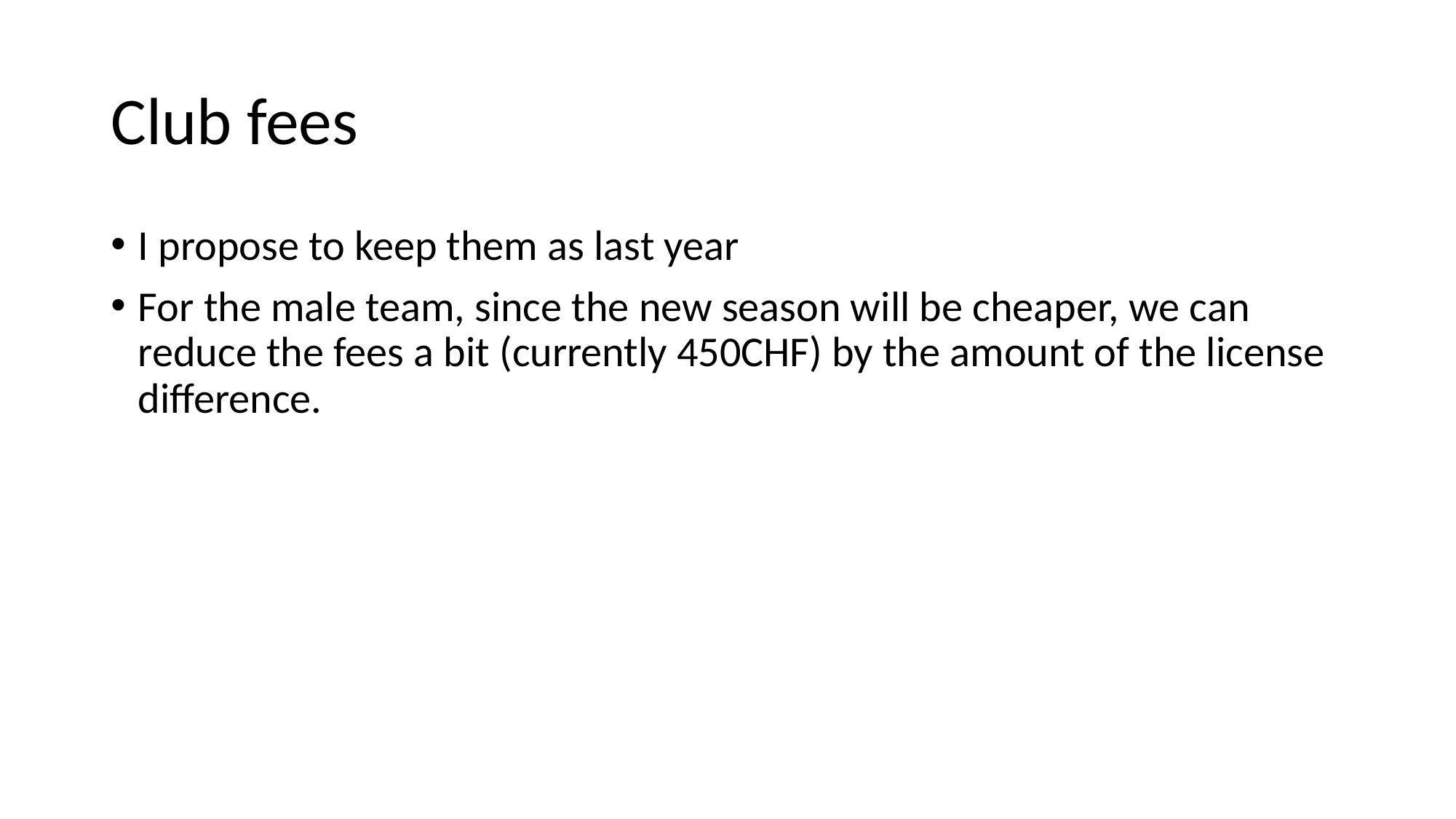

# Club fees
I propose to keep them as last year
For the male team, since the new season will be cheaper, we can reduce the fees a bit (currently 450CHF) by the amount of the license difference.